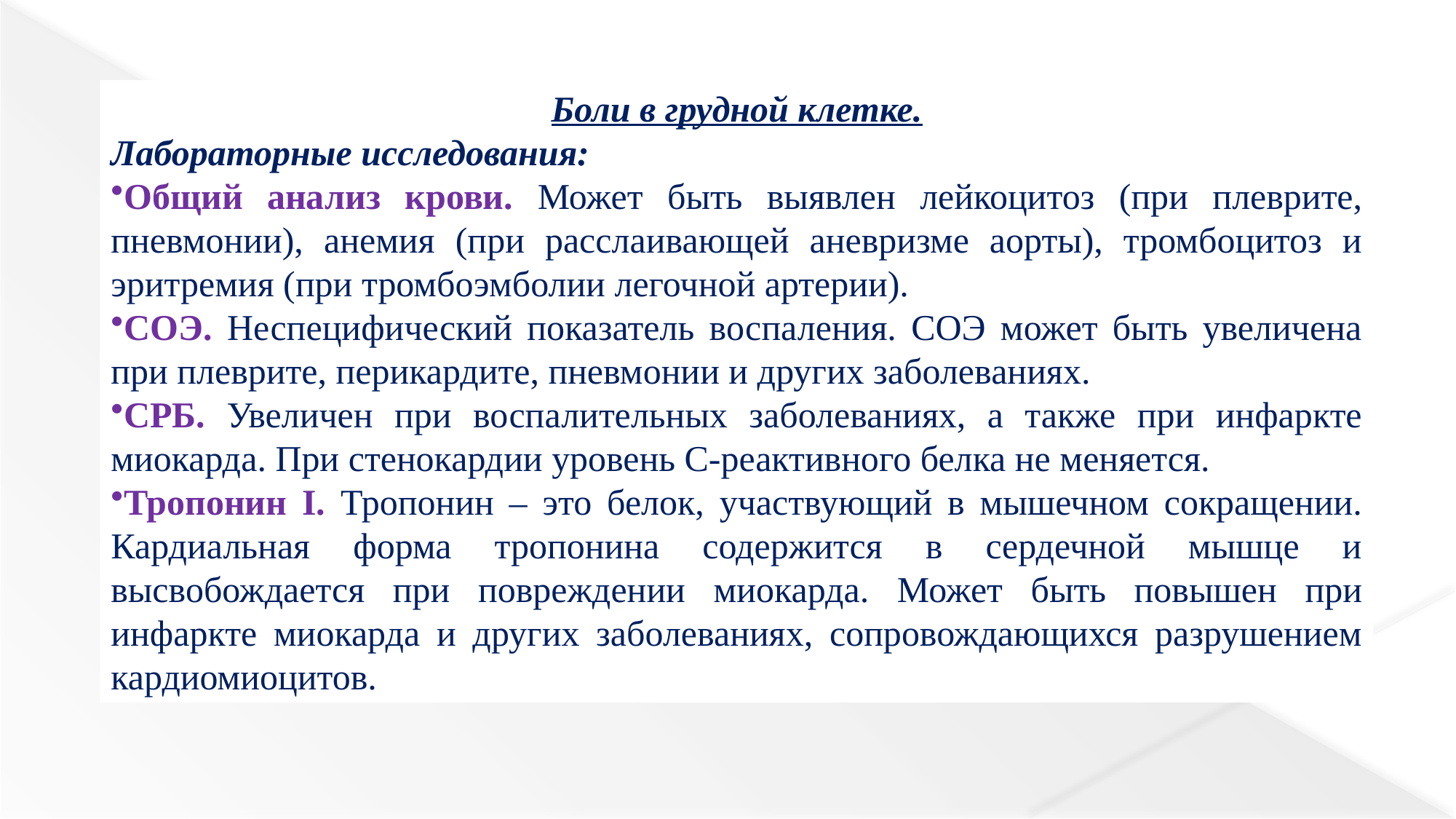

Боли в грудной клетке.
Лабораторные исследования:
Общий анализ крови. Может быть выявлен лейкоцитоз (при плеврите, пневмонии), анемия (при расслаивающей аневризме аорты), тромбоцитоз и эритремия (при тромбоэмболии легочной артерии).
СОЭ. Неспецифический показатель воспаления. СОЭ может быть увеличена при плеврите, перикардите, пневмонии и других заболеваниях.
СРБ. Увеличен при воспалительных заболеваниях, а также при инфаркте миокарда. При стенокардии уровень С-реактивного белка не меняется.
Тропонин I. Тропонин – это белок, участвующий в мышечном сокращении. Кардиальная форма тропонина содержится в сердечной мышце и высвобождается при повреждении миокарда. Может быть повышен при инфаркте миокарда и других заболеваниях, сопровождающихся разрушением кардиомиоцитов.